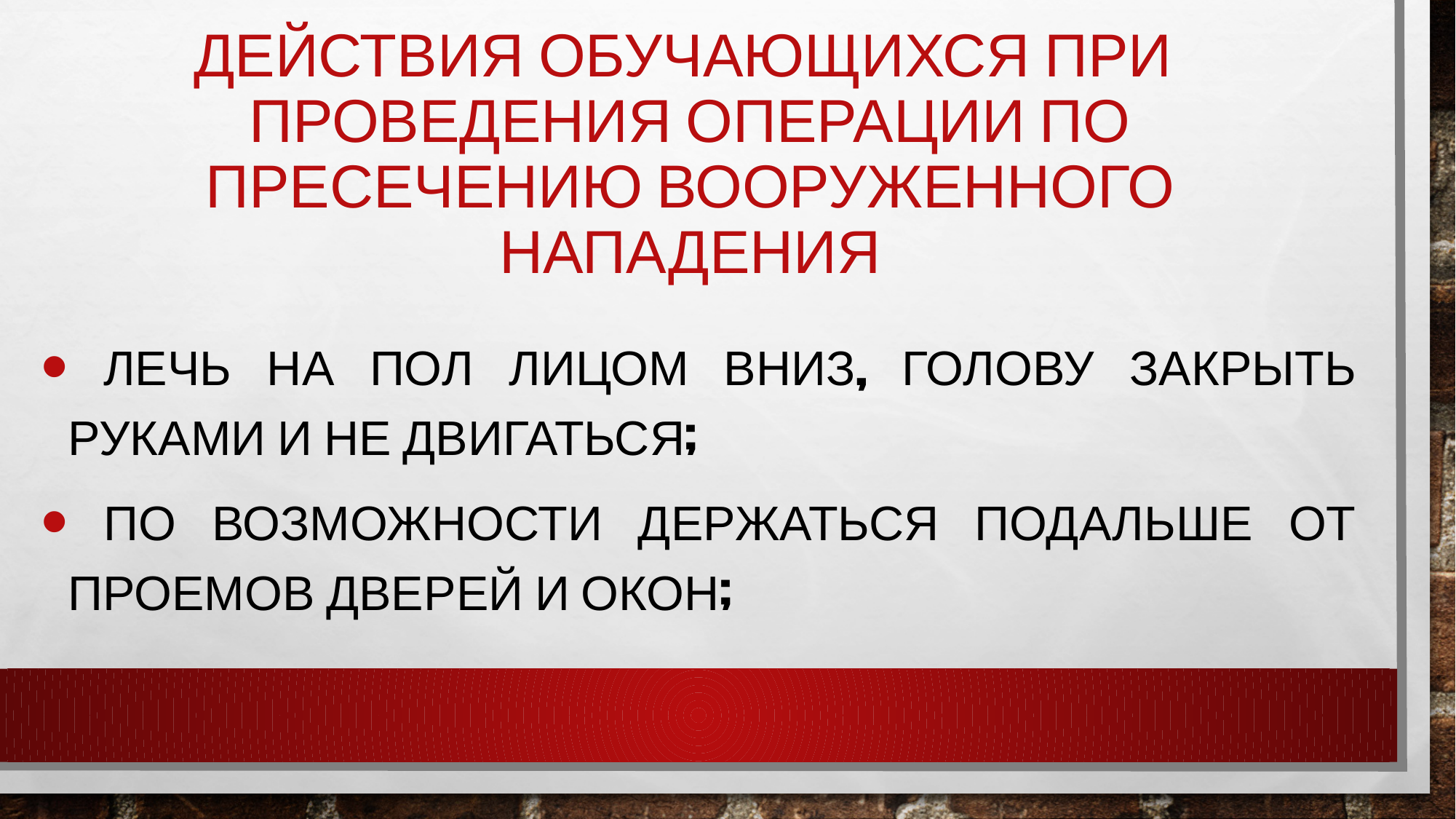

# Действия обучающихся при  проведения операции по пресечению вооруженного нападения

 лечь на пол лицом вниз, голову закрыть руками и не двигаться;
 по возможности держаться подальше от проемов дверей и окон;